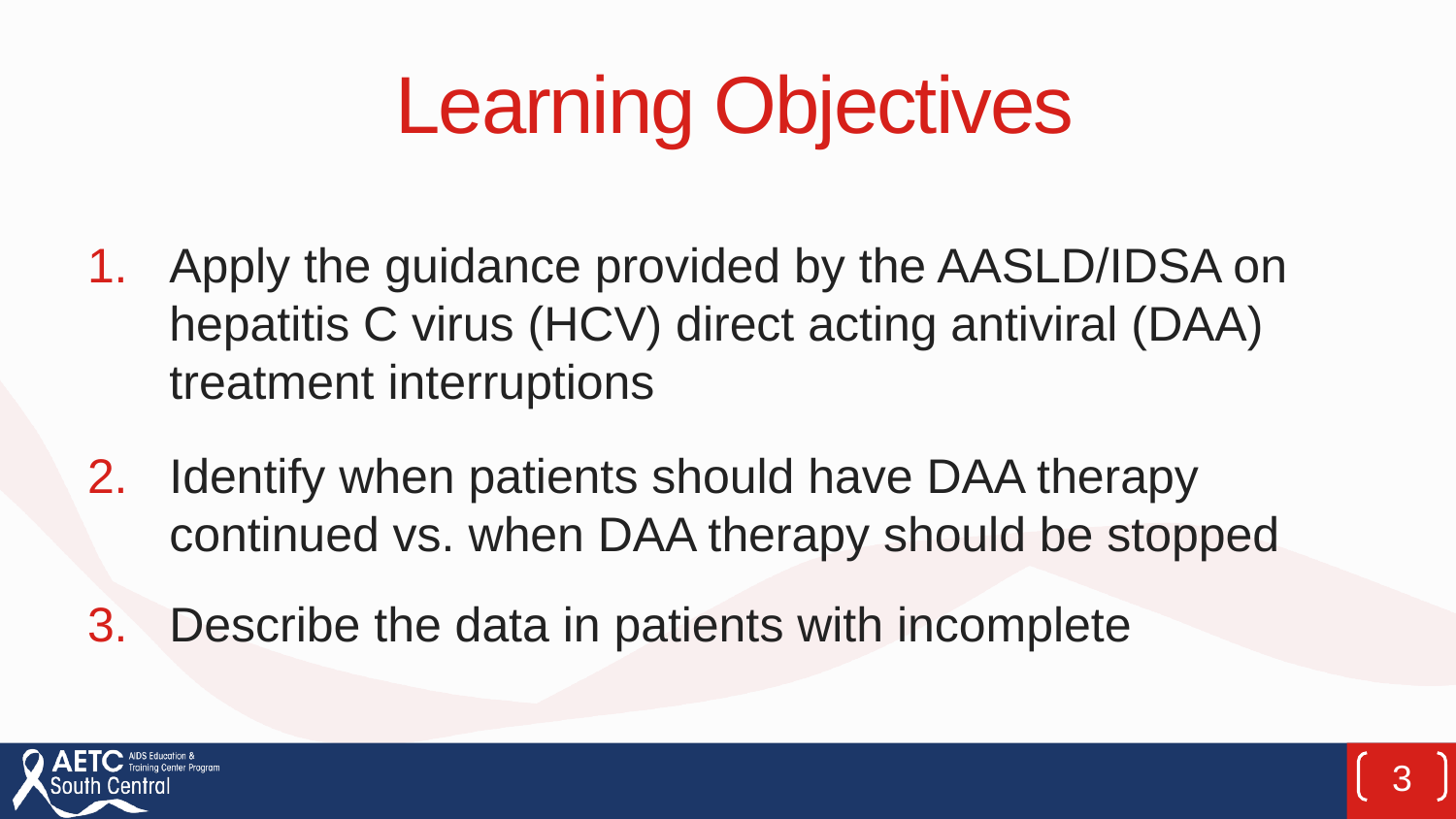

# Learning Objectives
Apply the guidance provided by the AASLD/IDSA on hepatitis C virus (HCV) direct acting antiviral (DAA) treatment interruptions

Identify when patients should have DAA therapy continued vs. when DAA therapy should be stopped

Describe the data in patients with incomplete
3